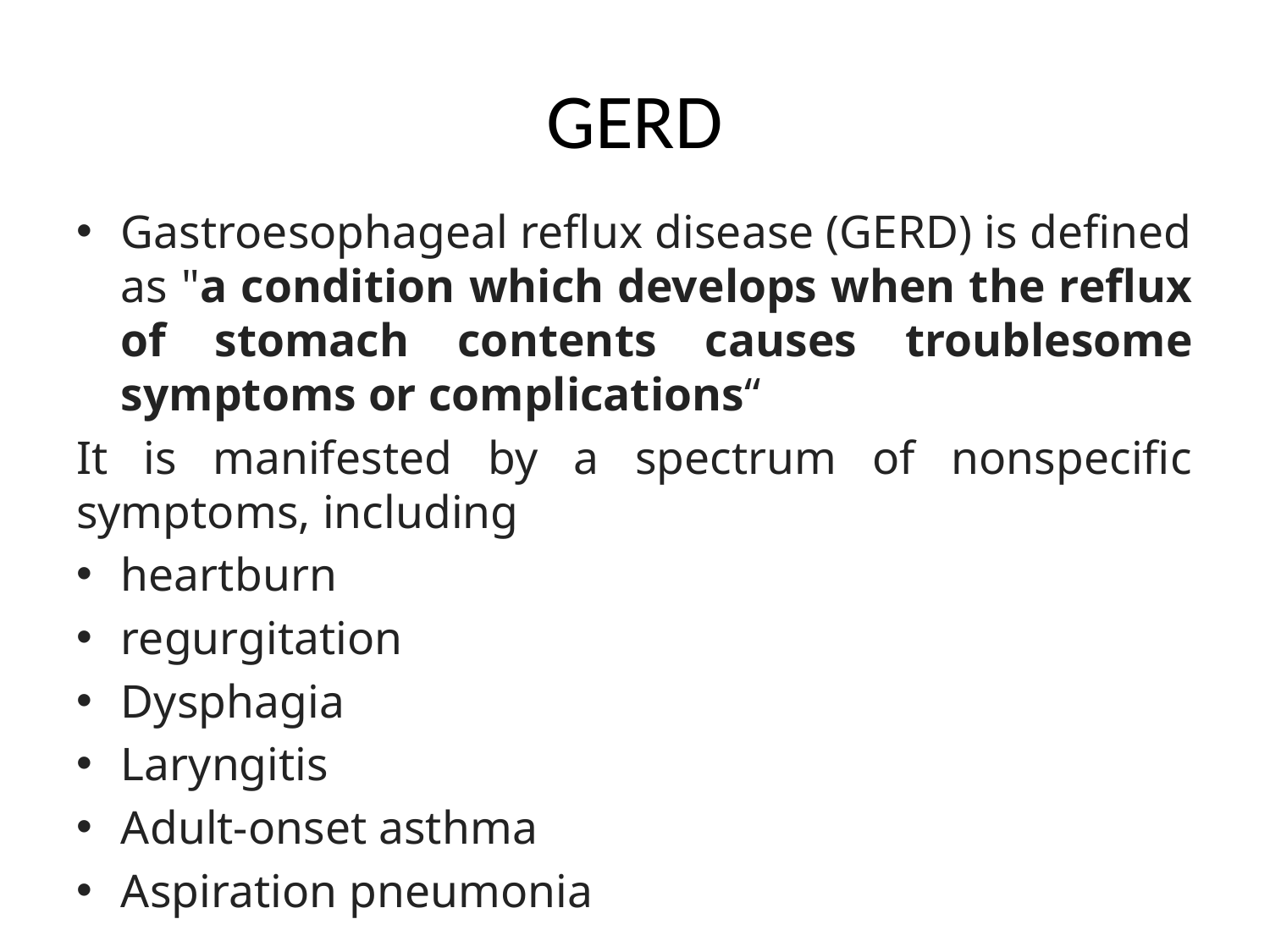

# GERD
Gastroesophageal reflux disease (GERD) is defined as "a condition which develops when the reflux of stomach contents causes troublesome symptoms or complications“
It is manifested by a spectrum of nonspecific symptoms, including
heartburn
regurgitation
Dysphagia
Laryngitis
Adult-onset asthma
Aspiration pneumonia